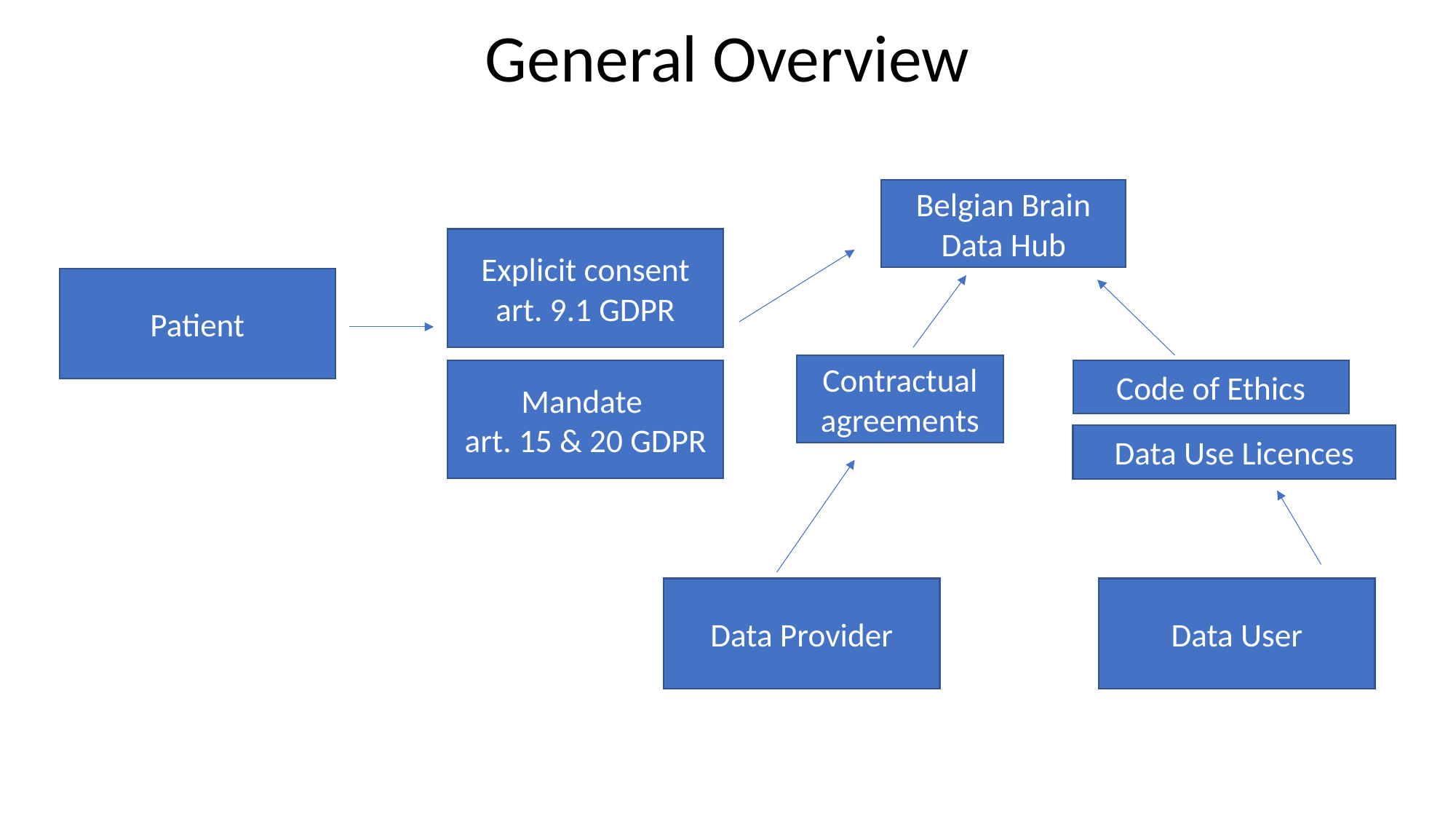

# General Overview
Belgian Brain Data Hub
Explicit consent
art. 9.1 GDPR
Patient
Contractual agreements
Mandate
art. 15 & 20 GDPR
Code of Ethics
Data Use Licences
Data Provider
Data User